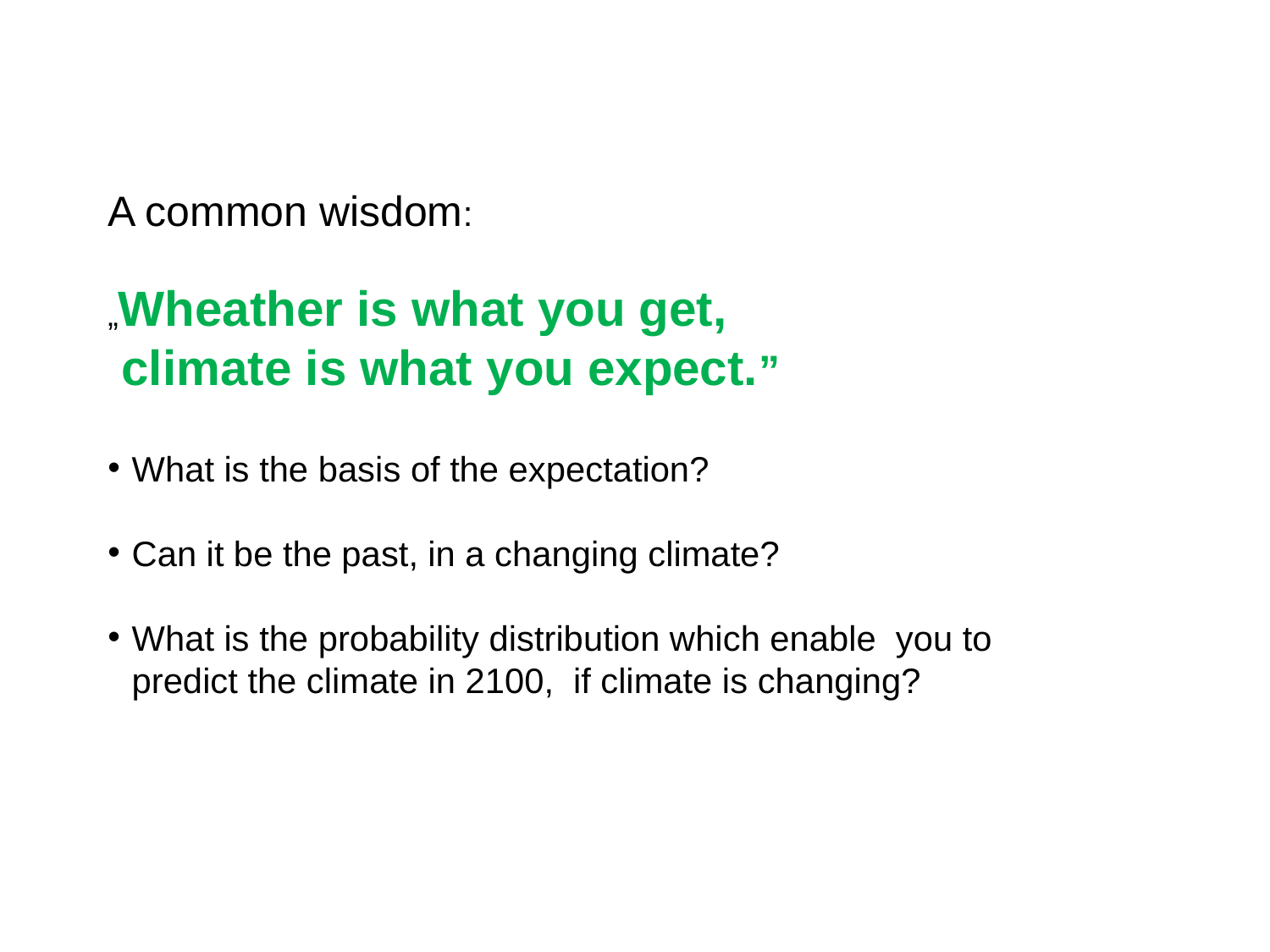

A common wisdom:

„Wheather is what you get,
 climate is what you expect.”

What is the basis of the expectation?

Can it be the past, in a changing climate?

What is the probability distribution which enable  you to predict the climate in 2100,  if climate is changing?